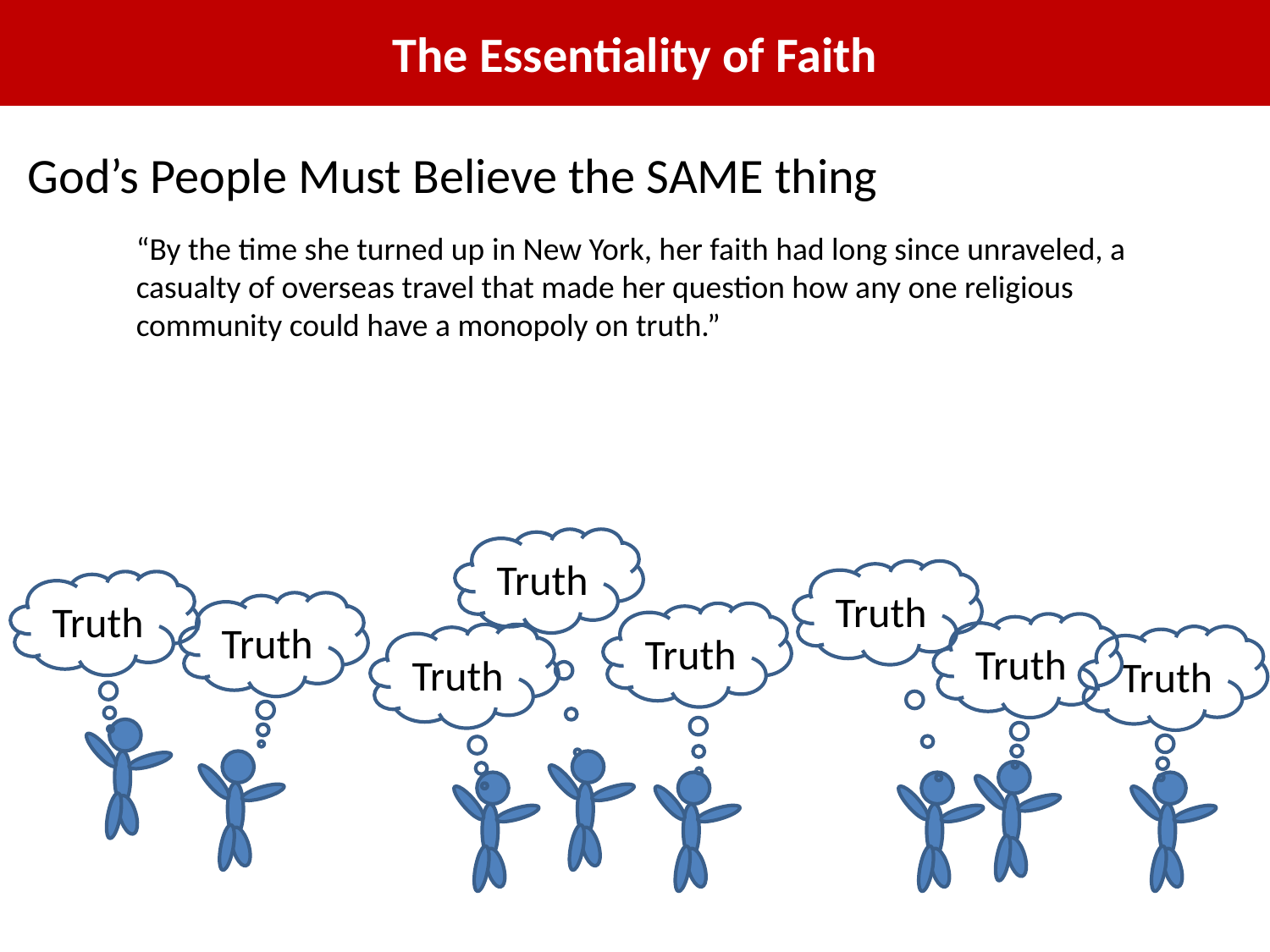

The Essentiality of Faith
God’s People Must Believe the SAME thing
“By the time she turned up in New York, her faith had long since unraveled, a casualty of overseas travel that made her question how any one religious community could have a monopoly on truth.”
Truth
Truth
Truth
Truth
Truth
Truth
Truth
Truth